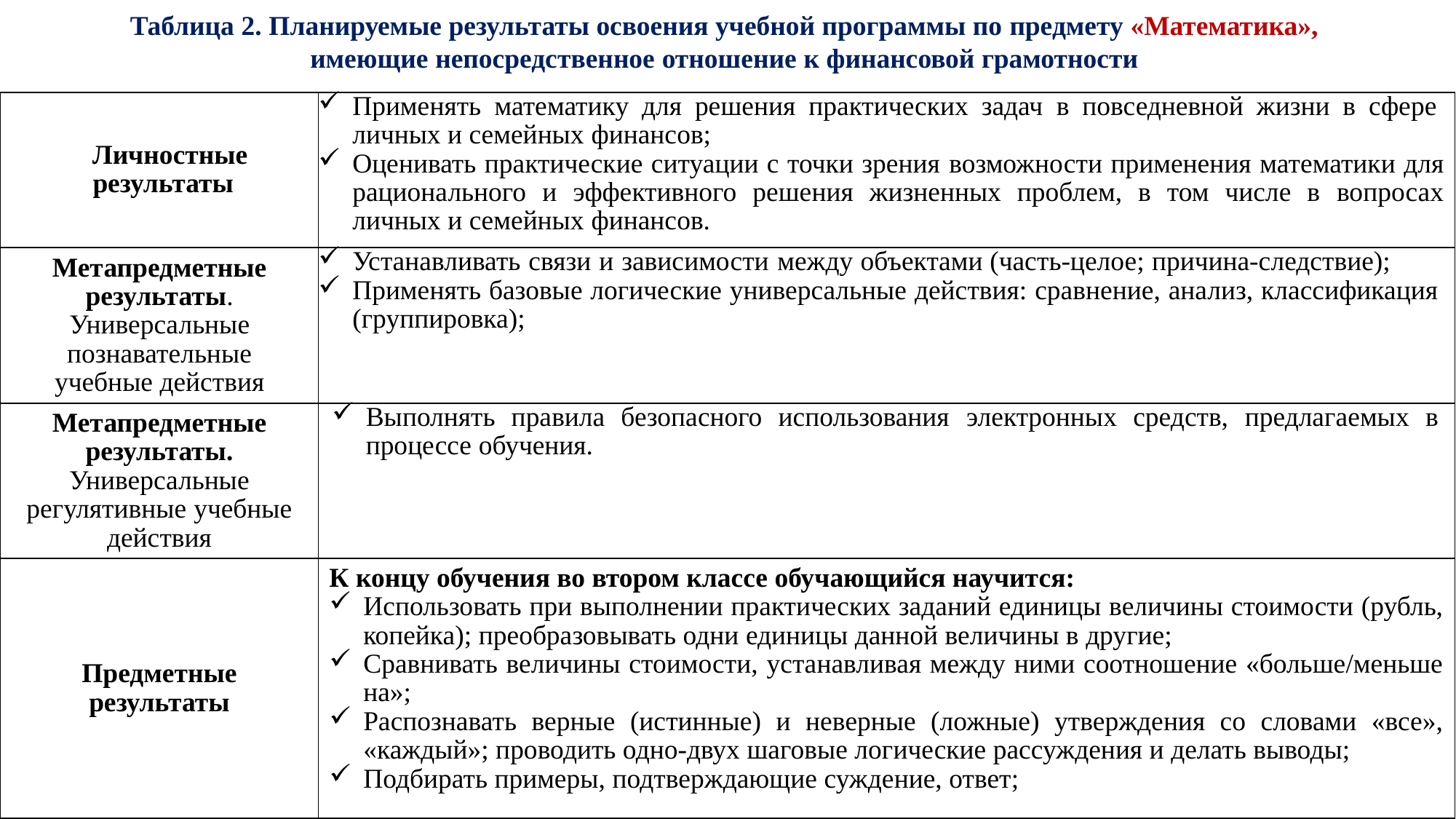

Таблица 2. Планируемые результаты освоения учебной программы по предмету «Математика»,
имеющие непосредственное отношение к финансовой грамотности
| Личностные результаты | Применять математику для решения практических задач в повседневной жизни в сфере личных и семейных финансов; Оценивать практические ситуации с точки зрения возможности применения математики для рационального и эффективного решения жизненных проблем, в том числе в вопросах личных и семейных финансов. |
| --- | --- |
| Метапредметные результаты. Универсальные познавательные учебные действия | Устанавливать связи и зависимости между объектами (часть-целое; причина-следствие); Применять базовые логические универсальные действия: сравнение, анализ, классификация (группировка); |
| Метапредметные результаты. Универсальные регулятивные учебные действия | Выполнять правила безопасного использования электронных средств, предлагаемых в процессе обучения. |
| Предметные результаты | К концу обучения во втором классе обучающийся научится: Использовать при выполнении практических заданий единицы величины стоимости (рубль, копейка); преобразовывать одни единицы данной величины в другие; Сравнивать величины стоимости, устанавливая между ними соотношение «больше/меньше на»; Распознавать верные (истинные) и неверные (ложные) утверждения со словами «все», «каждый»; проводить одно-двух шаговые логические рассуждения и делать выводы; Подбирать примеры, подтверждающие суждение, ответ; |